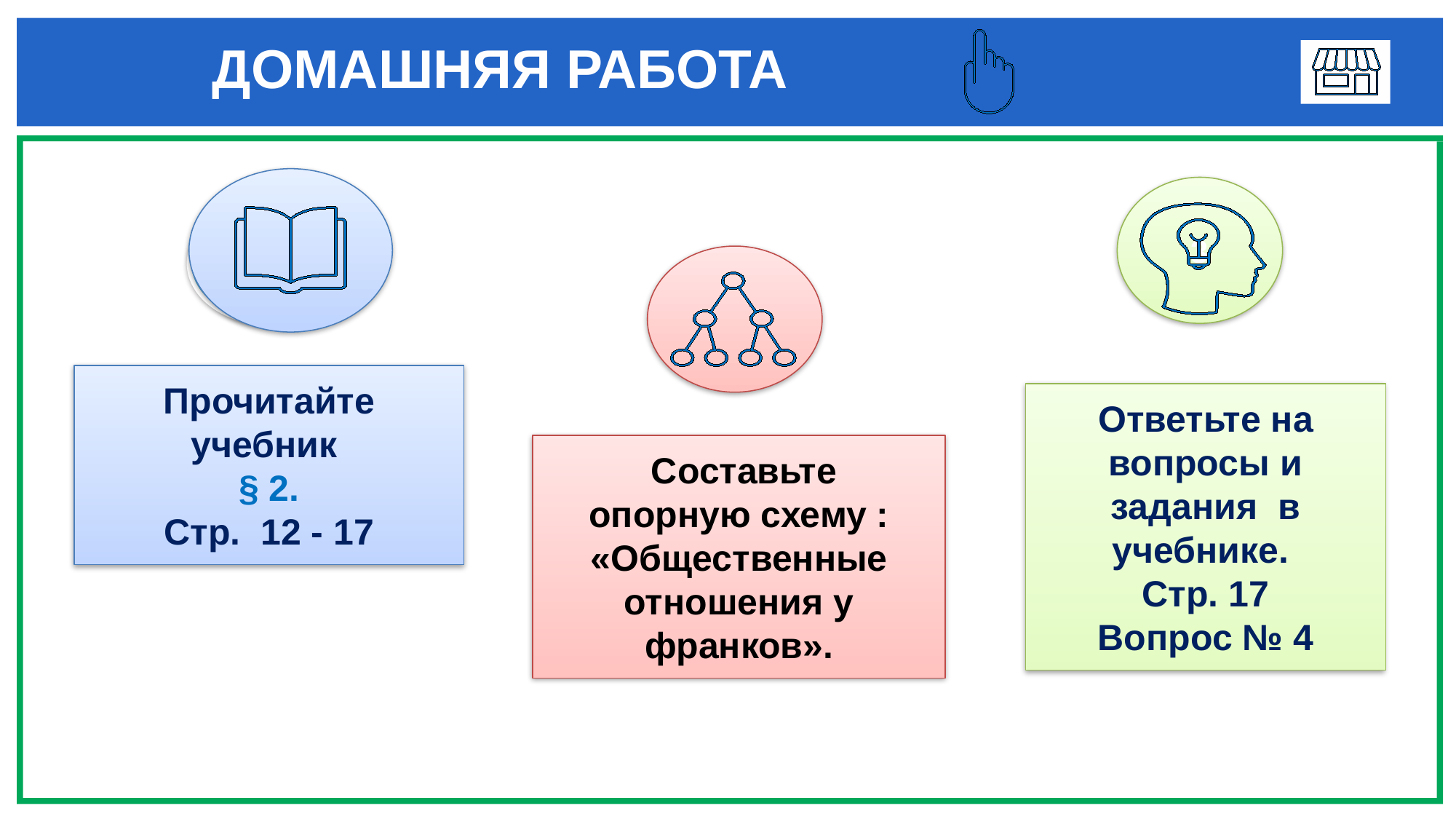

# ДОМАШНЯЯ РАБОТА

3
1

Прочитайте учебник
§ 2.
Стр.  12 - 17
Ответьте на вопросы и задания  в учебнике.
Стр. 17
Вопрос № 4
 Составьте опорную схему : «Общественные отношения у франков».